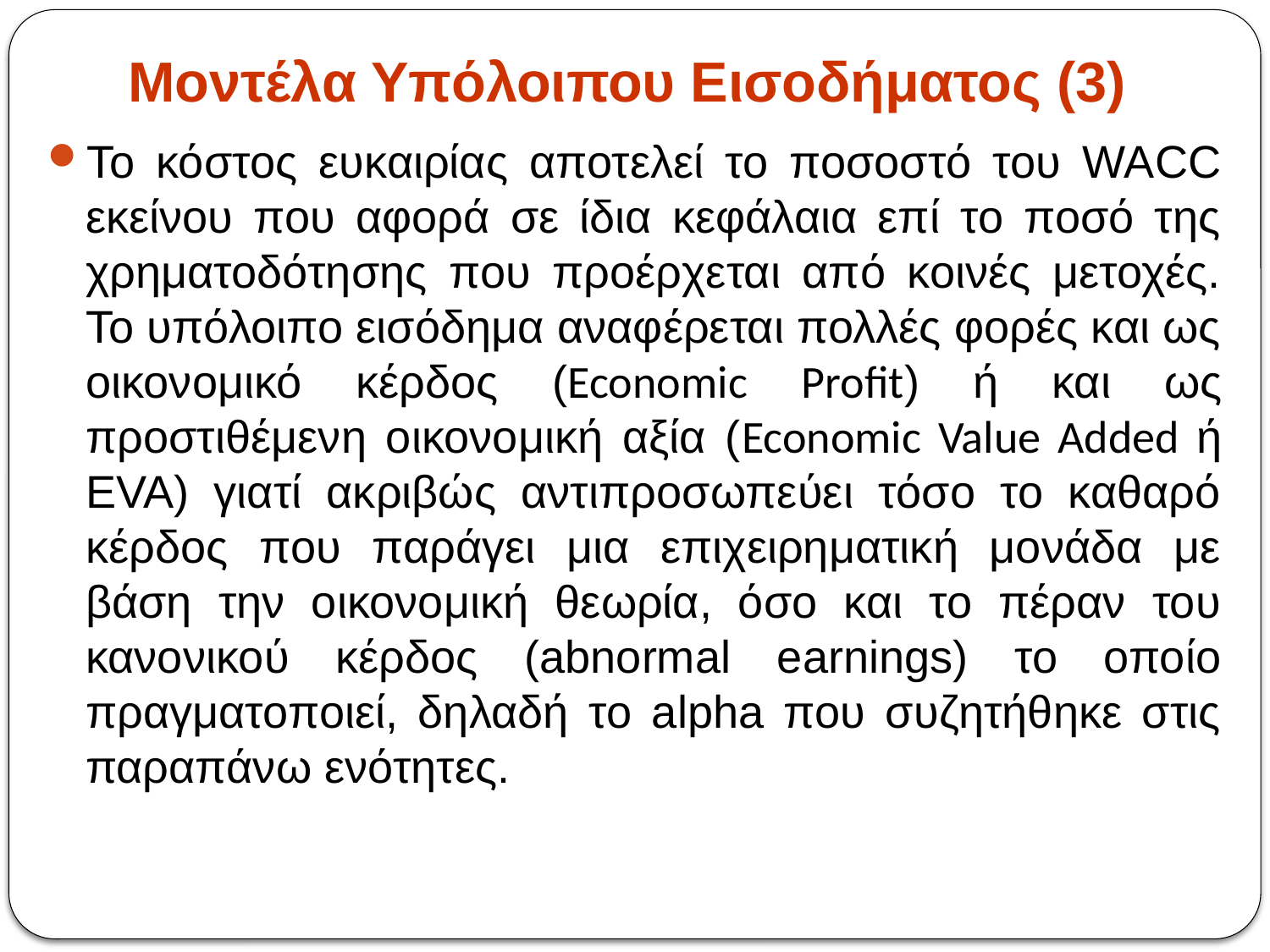

# Μοντέλα Υπόλοιπου Εισοδήματος (3)
Το κόστος ευκαιρίας αποτελεί το ποσοστό του WACC εκείνου που αφορά σε ίδια κεφάλαια επί το ποσό της χρηματοδότησης που προέρχεται από κοινές μετοχές. Το υπόλοιπο εισόδημα αναφέρεται πολλές φορές και ως οικονομικό κέρδος (Economic Profit) ή και ως προστιθέμενη οικονομική αξία (Economic Value Added ή EVA) γιατί ακριβώς αντιπροσωπεύει τόσο το καθαρό κέρδος που παράγει μια επιχειρηματική μονάδα με βάση την οικονομική θεωρία, όσο και το πέραν του κανονικού κέρδος (abnormal earnings) το οποίο πραγματοποιεί, δηλαδή το alpha που συζητήθηκε στις παραπάνω ενότητες.